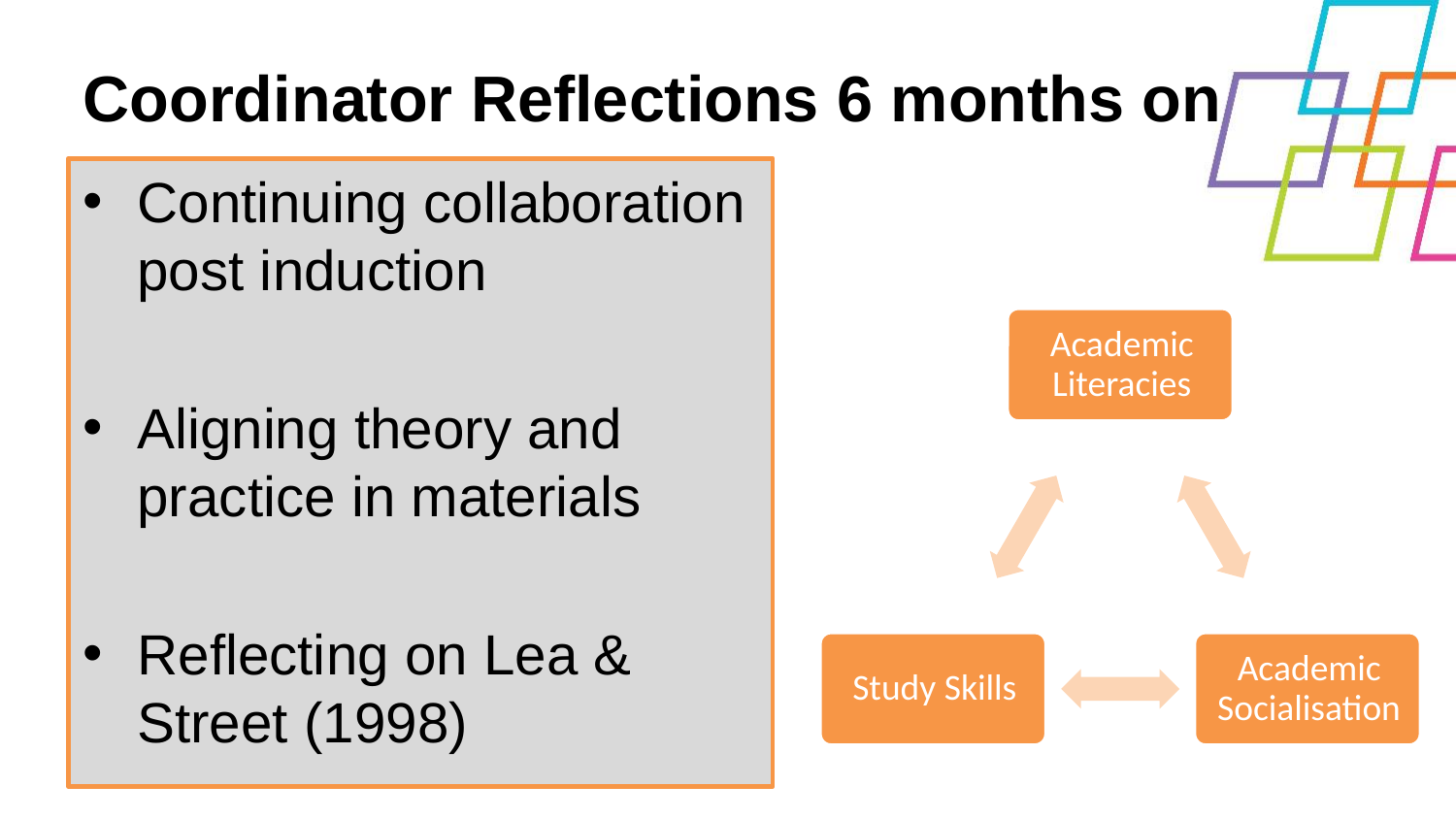

# Coordinator Reflections 6 months on
Continuing collaboration post induction

Aligning theory and practice in materials

Reflecting on Lea & Street (1998)
Academic Literacies

Academic Socialisation

Study Skills